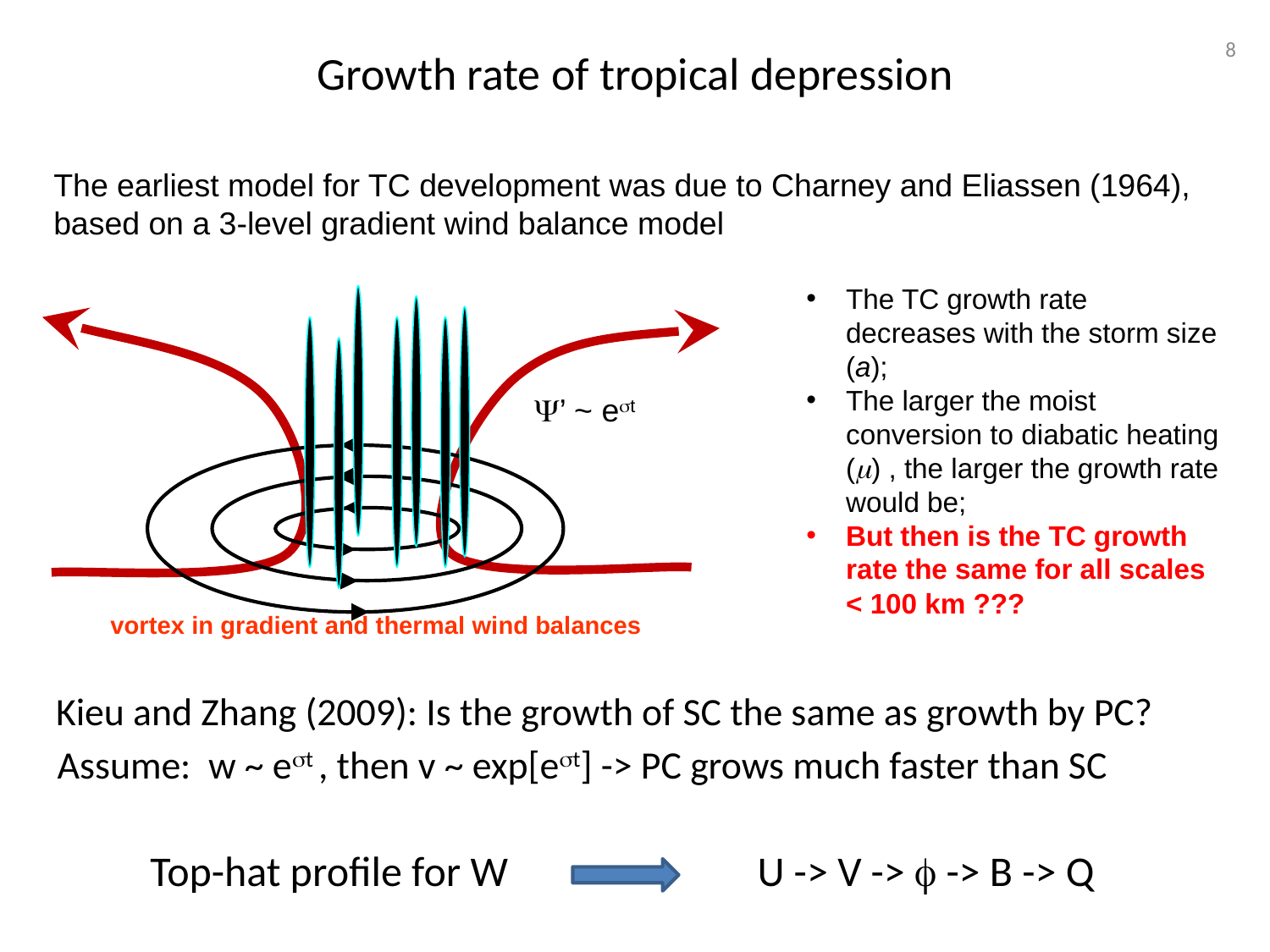

8
# Growth rate of tropical depression
The earliest model for TC development was due to Charney and Eliassen (1964), based on a 3-level gradient wind balance model
The TC growth rate decreases with the storm size (a);
The larger the moist conversion to diabatic heating (μ) , the larger the growth rate would be;
But then is the TC growth rate the same for all scales < 100 km ???

Ψ’ ~ eσt

vortex in gradient and thermal wind balances
Kieu and Zhang (2009): Is the growth of SC the same as growth by PC?
Assume:  w ~ eσt , then v ~ exp[eσt] -> PC grows much faster than SC
Top-hat profile for W
U -> V -> φ -> B -> Q